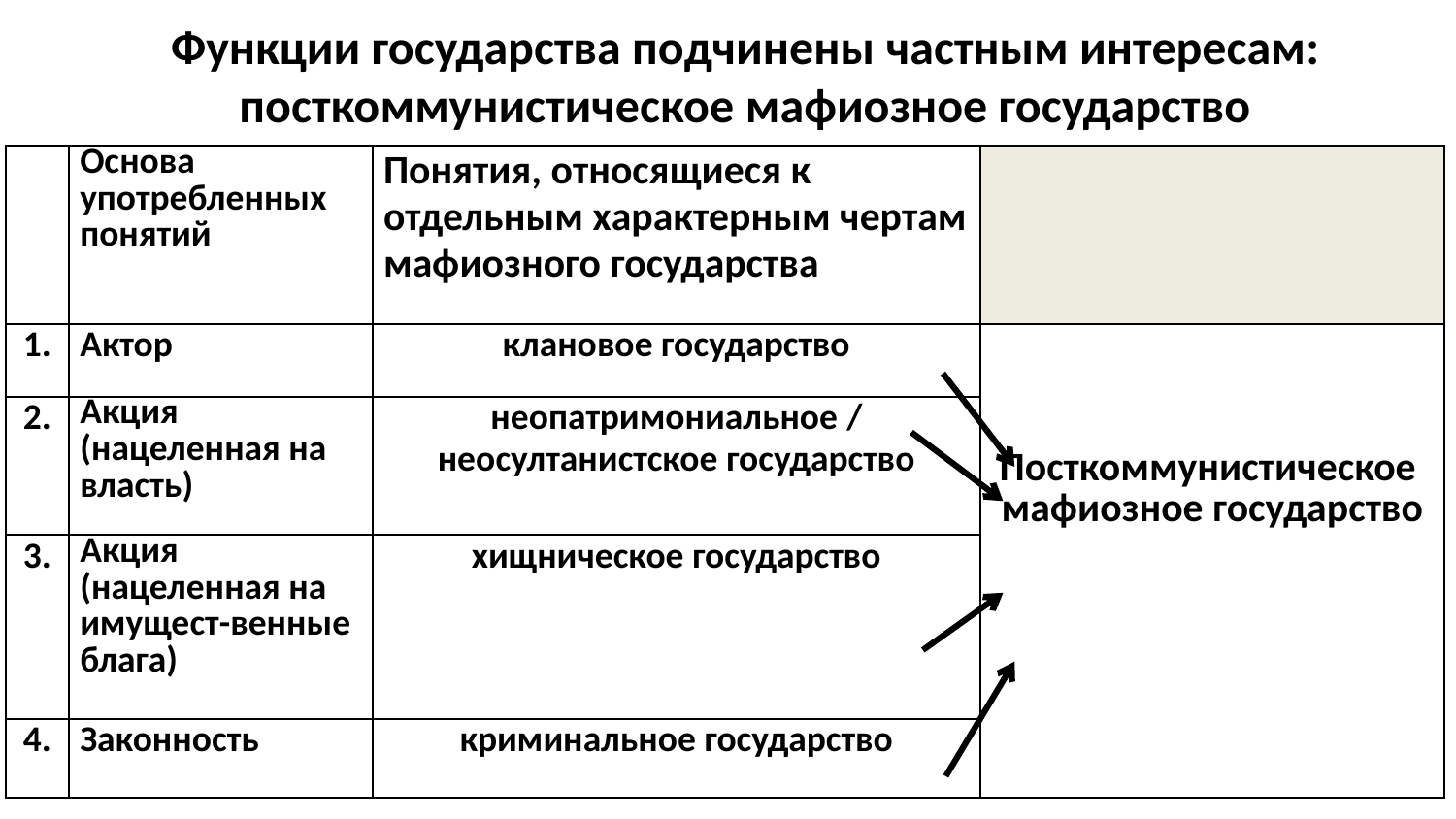

Функции государства подчинены частным интересам: посткоммунистическое мафиозное государство
|  | Основа употребленных понятий | Понятия, относящиеся к отдельным характерным чертам мафиозного государства |  |
| --- | --- | --- | --- |
| 1. | Aктор | клановое гоcударство | Посткоммунистическое мафиозное государство |
| 2. | Aкция (нацеленная на власть) | неопатримониальное / неосултанистское государство |  |
| 3. | Aкция (нацеленная на имущест-венные блага) | хищническое государство |  |
| 4. | Законность | криминальное государство |  |